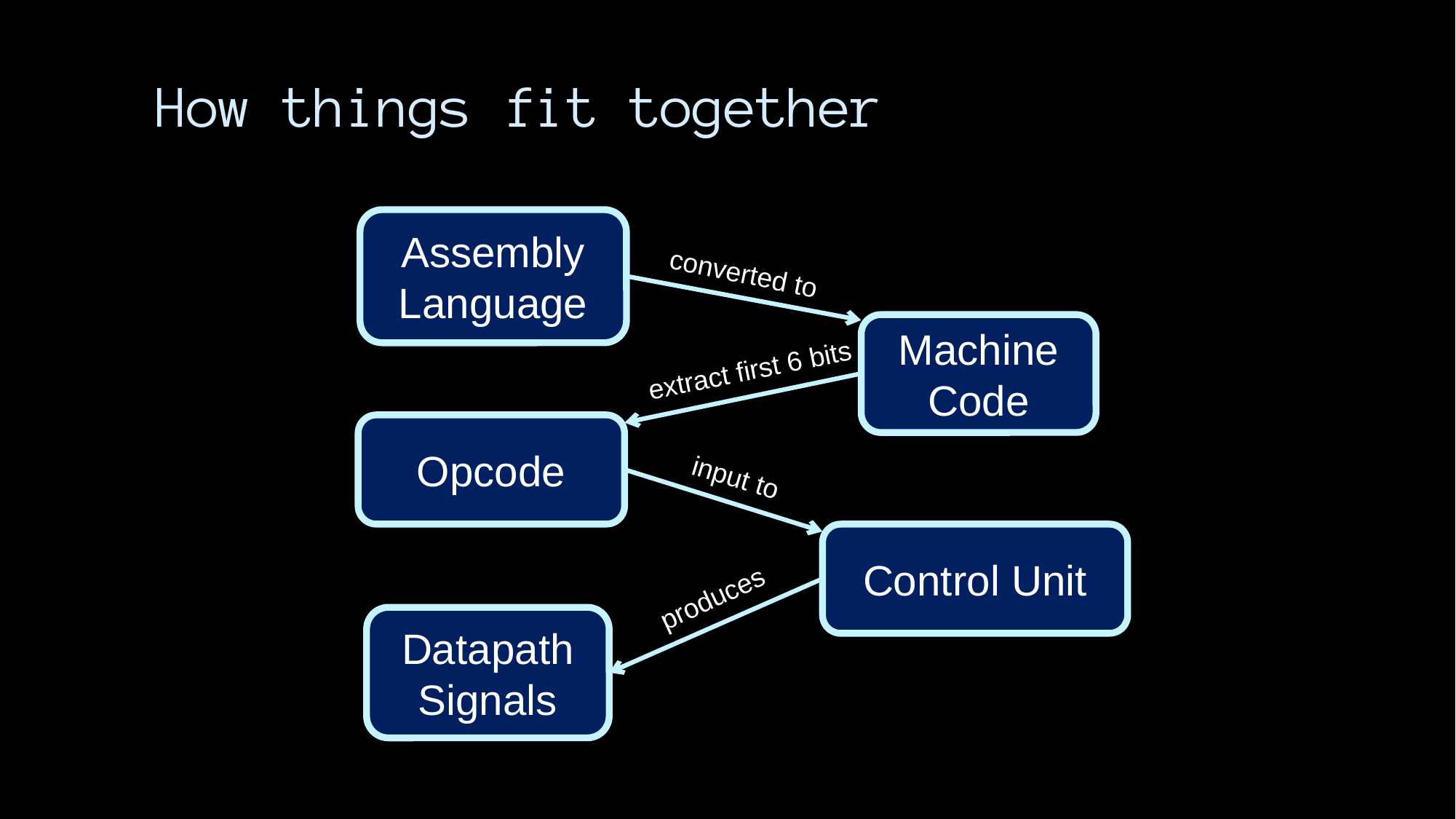

# How things fit together
Assembly Language
converted to
Machine Code
extract first 6 bits
Opcode
input to
Control Unit
produces
Datapath Signals